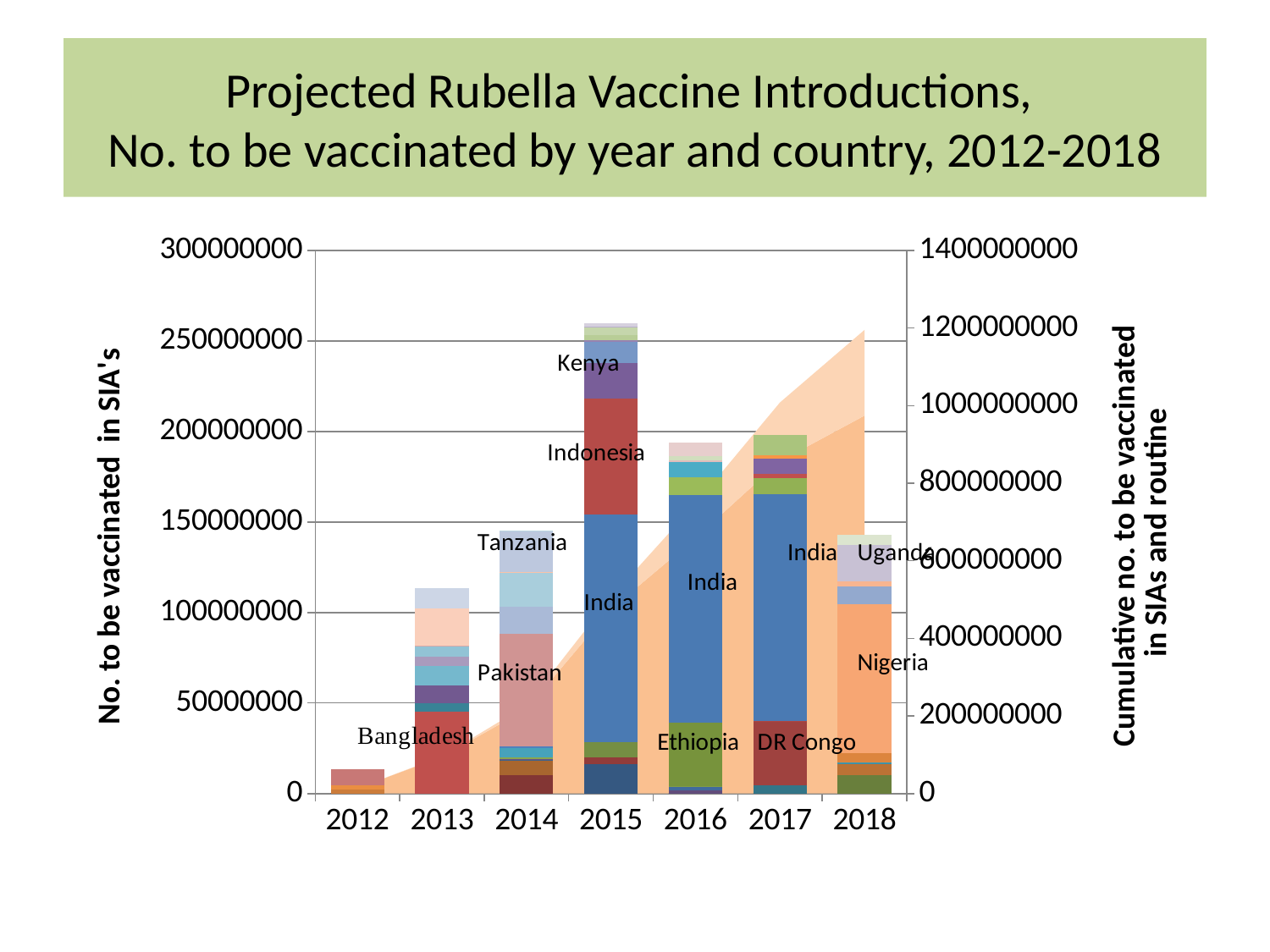

# Projected Rubella Vaccine Introductions, No. to be vaccinated by year and country, 2012-2018

### Chart

| Category | Total_SIA | Total_routine | Afghanistan | Algeria | Angola | Bangladesh | Benin | Burkina Faso | Botswana | Burundi | Cameroon | Central African Republic (the) | Cambodia | Chad | Congo (the) | Democratic Republic of the Congo (the) | Comoros (the) | Djibouti | Equatorial Guinea | Eritrea | Ethiopia | Gabon | Gambia (the) | Ghana | Guinea-Bissau | Guinea | India | Indonesia | Côte d'Ivoire | Kenya | Democratic People’s Republic of Korea (the) | Lao People’s Democratic Republic (the) | Lesotho | Liberia | Madagascar | Mali | Malawi | Mauritania | Myanmar | Morocco | Mozambique | Namibia | Nepal | Nigeria | Niger (the) | Pakistan | Papua New Guinea | Rwanda | Senegal | Sierra Leone | South Africa | Solomon Islands | Somalia | Sao Tome and Principe | Sudan (the) | Swaziland | United Republic of Tanzania (the) | Timor-Leste | Togo | Uganda | Vanuatu | Viet Nam | Yemen | Zambia | Zimbabwe | South Sudan |
|---|---|---|---|---|---|---|---|---|---|---|---|---|---|---|---|---|---|---|---|---|---|---|---|---|---|---|---|---|---|---|---|---|---|---|---|---|---|---|---|---|---|---|---|---|---|---|---|---|---|---|---|---|---|---|---|---|---|---|---|---|---|---|---|---|---|---|
| 2012 | 13321542.0 | 0.0 | 0.0 | 0.0 | 0.0 | 0.0 | 0.0 | 0.0 | 0.0 | 0.0 | 0.0 | 0.0 | 0.0 | 0.0 | 0.0 | 0.0 | 0.0 | 0.0 | 0.0 | 2318418.0 | 0.0 | 0.0 | 0.0 | 0.0 | 0.0 | 0.0 | 0.0 | 0.0 | 0.0 | 0.0 | 0.0 | 2097097.0 | 0.0 | 0.0 | 0.0 | 0.0 | 0.0 | 0.0 | 0.0 | 8906027.0 | 0.0 | 0.0 | 0.0 | 0.0 | 0.0 | 0.0 | 0.0 | 0.0 | 0.0 | 0.0 | 0.0 | 0.0 | 0.0 | 0.0 | 0.0 | 0.0 | 0.0 | 0.0 | 0.0 | 0.0 | 0.0 | 0.0 | 0.0 | 0.0 | 0.0 | 0.0 |
| 2013 | 94848008.0 | 943304.0 | 0.0 | 0.0 | 0.0 | 45379747.0 | 0.0 | 0.0 | 0.0 | 0.0 | 0.0 | 0.0 | 4417122.0 | 0.0 | 0.0 | 0.0 | 0.0 | 0.0 | 0.0 | 0.0 | 0.0 | 0.0 | 0.0 | 9941578.0 | 0.0 | 0.0 | 0.0 | 0.0 | 0.0 | 0.0 | 0.0 | 0.0 | 0.0 | 0.0 | 0.0 | 0.0 | 0.0 | 0.0 | 0.0 | 0.0 | 0.0 | 0.0 | 10765526.0 | 0.0 | 0.0 | 0.0 | 0.0 | 4995359.0 | 5800444.0 | 0.0 | 0.0 | 226690.0 | 0.0 | 0.0 | 0.0 | 0.0 | 0.0 | 0.0 | 0.0 | 0.0 | 0.0 | 20665960.0 | 11483122.0 | 0.0 | 0.0 | 0.0 |
| 2014 | 217226470.0 | 10036252.0 | 0.0 | 9910841.0 | 0.0 | 0.0 | 0.0 | 8344120.999999999 | 659102.0 | 0.0 | 0.0 | 0.0 | 0.0 | 0.0 | 0.0 | 0.0 | 0.0 | 331066.0 | 0.0 | 0.0 | 0.0 | 0.0 | 822863.0 | 0.0 | 0.0 | 0.0 | 0.0 | 0.0 | 0.0 | 0.0 | 5265662.0 | 0.0 | 810129.0 | 0.0 | 0.0 | 0.0 | 0.0 | 0.0 | 0.0 | 0.0 | 0.0 | 0.0 | 0.0 | 0.0 | 0.0 | 62151462.0 | 0.0 | 0.0 | 0.0 | 0.0 | 14983442.0 | 0.0 | 0.0 | 0.0 | 18638741.0 | 461033.0 | 22817488.0 | 0.0 | 0.0 | 0.0 | 97599.0 | 0.0 | 0.0 | 0.0 | 0.0 | 0.0 |
| 2015 | 475182944.3333333 | 30717176.0 | 16348412.0 | 0.0 | 0.0 | 0.0 | 0.0 | 0.0 | 0.0 | 3407806.0 | 8704057.0 | 0.0 | 0.0 | 0.0 | 0.0 | 0.0 | 0.0 | 0.0 | 0.0 | 0.0 | 0.0 | 0.0 | 0.0 | 0.0 | 0.0 | 0.0 | 125546977.33333333 | 64132275.0 | 0.0 | 19561466.0 | 0.0 | 0.0 | 0.0 | 0.0 | 0.0 | 0.0 | 0.0 | 0.0 | 11763307.0 | 0.0 | 0.0 | 849621.0 | 0.0 | 0.0 | 0.0 | 0.0 | 2841033.0 | 0.0 | 0.0 | 0.0 | 0.0 | 0.0 | 4732077.0 | 69443.0 | 0.0 | 0.0 | 0.0 | 0.0 | 0.0 | 0.0 | 0.0 | 0.0 | 0.0 | 0.0 | 0.0 | 2000000.0 |
| 2016 | 658489182.6666666 | 88281378.0 | 0.0 | 0.0 | 0.0 | 0.0 | 0.0 | 0.0 | 0.0 | 0.0 | 0.0 | 1920799.0 | 0.0 | 0.0 | 1844228.0 | 0.0 | 356529.0 | 0.0 | 0.0 | 0.0 | 35203046.0 | 0.0 | 0.0 | 0.0 | 0.0 | 0.0 | 125546977.33333333 | 0.0 | 0.0 | 0.0 | 0.0 | 0.0 | 0.0 | 0.0 | 10070701.0 | 0.0 | 8363958.000000001 | 0.0 | 0.0 | 0.0 | 0.0 | 0.0 | 0.0 | 0.0 | 0.0 | 0.0 | 0.0 | 0.0 | 0.0 | 0.0 | 0.0 | 0.0 | 0.0 | 0.0 | 0.0 | 0.0 | 0.0 | 578109.0 | 2542888.0 | 0.0 | 0.0 | 0.0 | 0.0 | 7460582.0 | 0.0 | 0.0 |
| 2017 | 856790263.0 | 151428636.0 | 0.0 | 0.0 | 0.0 | 0.0 | 4521542.0 | 0.0 | 0.0 | 0.0 | 0.0 | 0.0 | 0.0 | 0.0 | 0.0 | 34858480.0 | 0.0 | 0.0 | 0.0 | 0.0 | 0.0 | 574621.0 | 0.0 | 0.0 | 0.0 | 0.0 | 125546977.33333333 | 0.0 | 8913897.0 | 0.0 | 0.0 | 0.0 | 0.0 | 2034610.0 | 0.0 | 8761278.0 | 0.0 | 1542581.0 | 0.0 | 0.0 | 11547094.0 | 0.0 | 0.0 | 0.0 | 0.0 | 0.0 | 0.0 | 0.0 | 0.0 | 0.0 | 0.0 | 0.0 | 0.0 | 0.0 | 0.0 | 0.0 | 0.0 | 0.0 | 0.0 | 0.0 | 0.0 | 0.0 | 0.0 | 0.0 | 0.0 | 0.0 |
| 2018 | 974130587.0 | 220944023.0 | 0.0 | 0.0 | 10174576.0 | 0.0 | 0.0 | 0.0 | 0.0 | 0.0 | 0.0 | 0.0 | 0.0 | 6035756.0 | 0.0 | 0.0 | 0.0 | 0.0 | 331497.0 | 0.0 | 0.0 | 0.0 | 0.0 | 0.0 | 713185.0 | 5032367.0 | 0.0 | 0.0 | 0.0 | 0.0 | 0.0 | 0.0 | 0.0 | 0.0 | 0.0 | 0.0 | 0.0 | 0.0 | 0.0 | 0.0 | 0.0 | 0.0 | 0.0 | 82273420.0 | 9962489.0 | 0.0 | 0.0 | 0.0 | 0.0 | 2817034.0 | 0.0 | 0.0 | 0.0 | 0.0 | 0.0 | 0.0 | 0.0 | 0.0 | 0.0 | 20120756.0 | 0.0 | 0.0 | 0.0 | 0.0 | 5255179.0 | 0.0 |